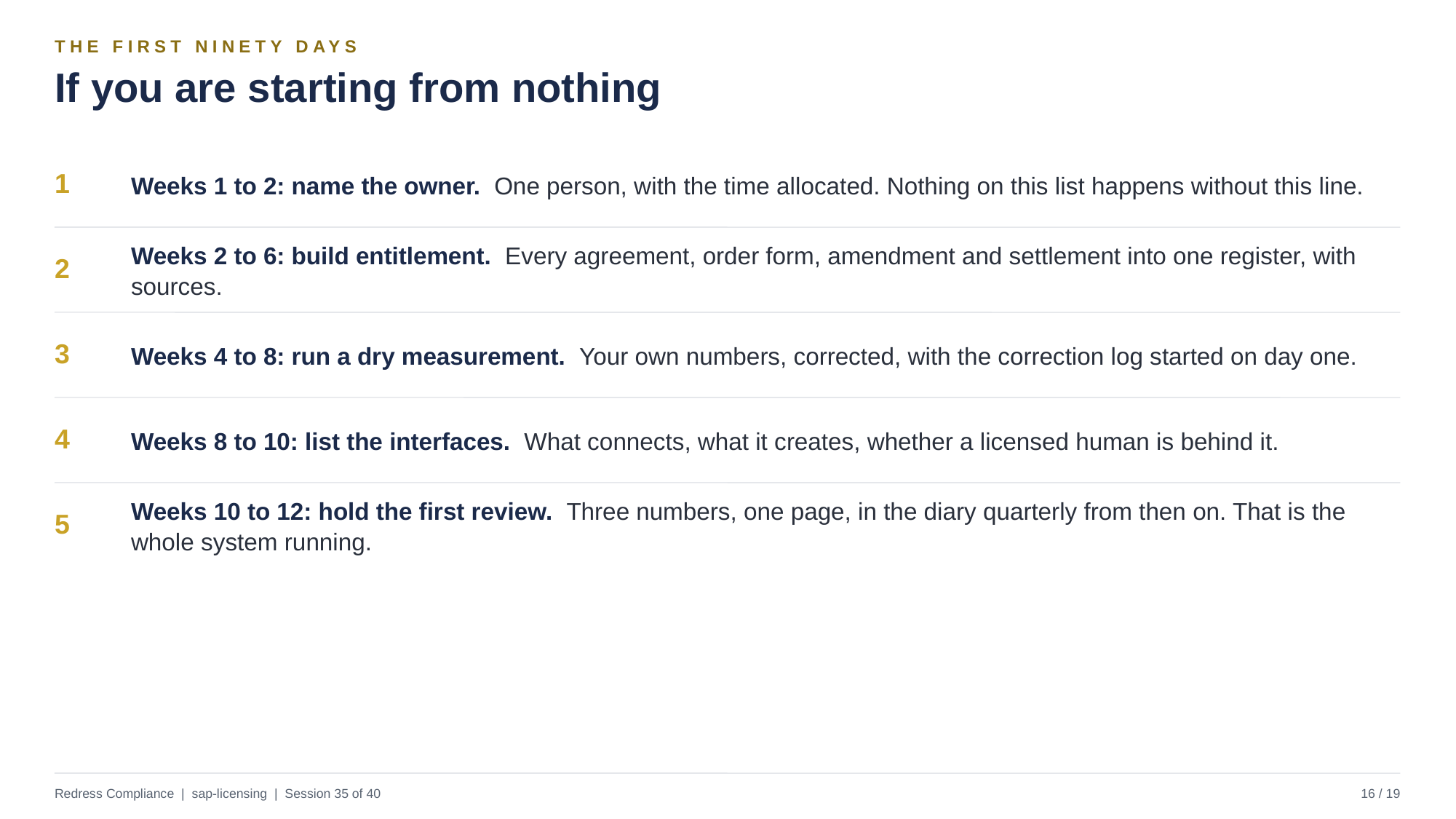

THE FIRST NINETY DAYS
If you are starting from nothing
Weeks 1 to 2: name the owner.  One person, with the time allocated. Nothing on this list happens without this line.
1

Weeks 2 to 6: build entitlement.  Every agreement, order form, amendment and settlement into one register, with sources.
2

Weeks 4 to 8: run a dry measurement.  Your own numbers, corrected, with the correction log started on day one.
3

Weeks 8 to 10: list the interfaces.  What connects, what it creates, whether a licensed human is behind it.
4

Weeks 10 to 12: hold the first review.  Three numbers, one page, in the diary quarterly from then on. That is the whole system running.
5

Redress Compliance  |  sap-licensing  |  Session 35 of 40
16 / 19